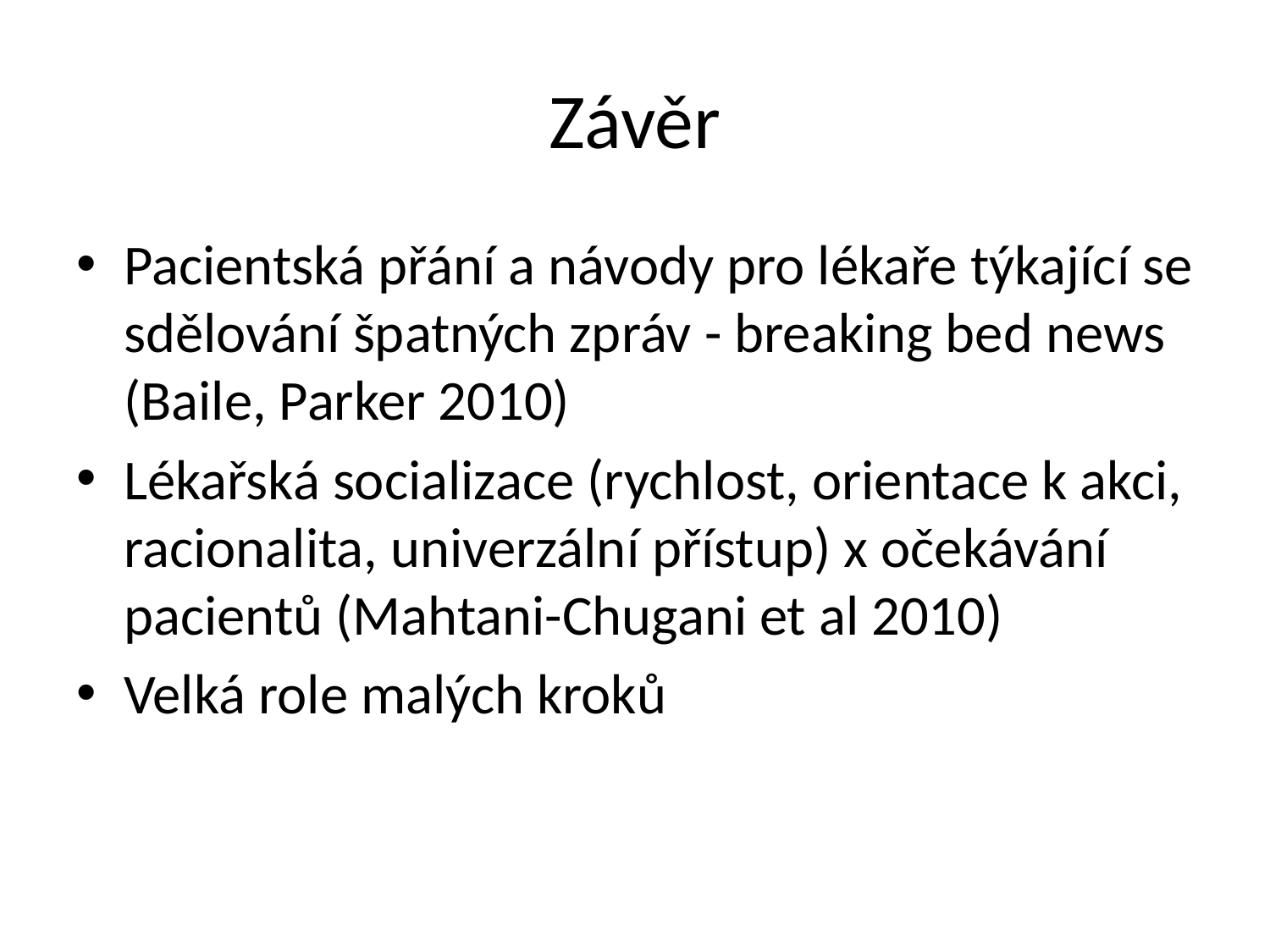

# Závěr
Pacientská přání a návody pro lékaře týkající se sdělování špatných zpráv - breaking bed news (Baile, Parker 2010)
Lékařská socializace (rychlost, orientace k akci, racionalita, univerzální přístup) x očekávání pacientů (Mahtani-Chugani et al 2010)
Velká role malých kroků